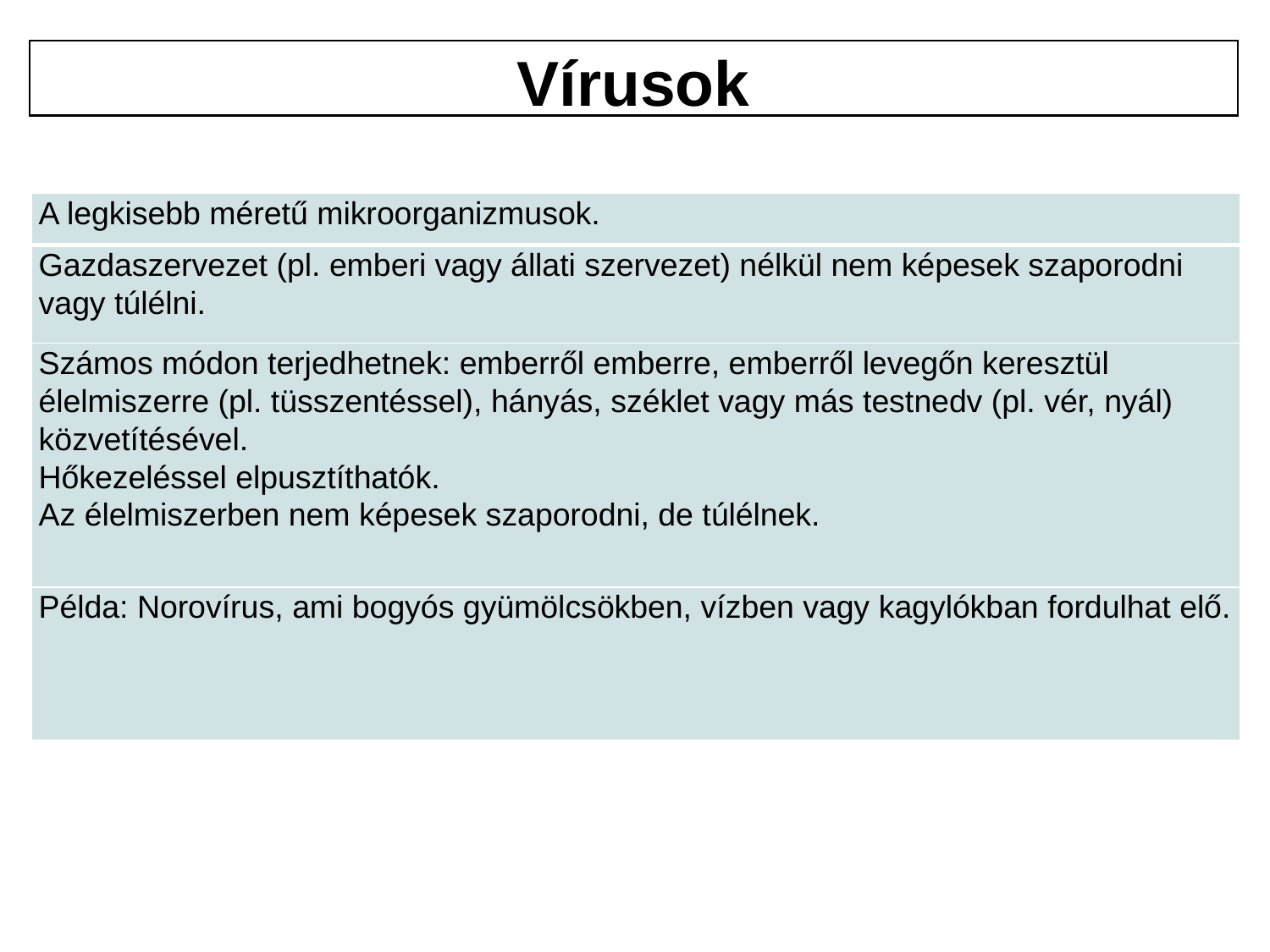

# Vírusok
| A legkisebb méretű mikroorganizmusok. |
| --- |
| Gazdaszervezet (pl. emberi vagy állati szervezet) nélkül nem képesek szaporodni vagy túlélni. |
| Számos módon terjedhetnek: emberről emberre, emberről levegőn keresztül élelmiszerre (pl. tüsszentéssel), hányás, széklet vagy más testnedv (pl. vér, nyál) közvetítésével. Hőkezeléssel elpusztíthatók. Az élelmiszerben nem képesek szaporodni, de túlélnek. |
| Példa: Norovírus, ami bogyós gyümölcsökben, vízben vagy kagylókban fordulhat elő. |